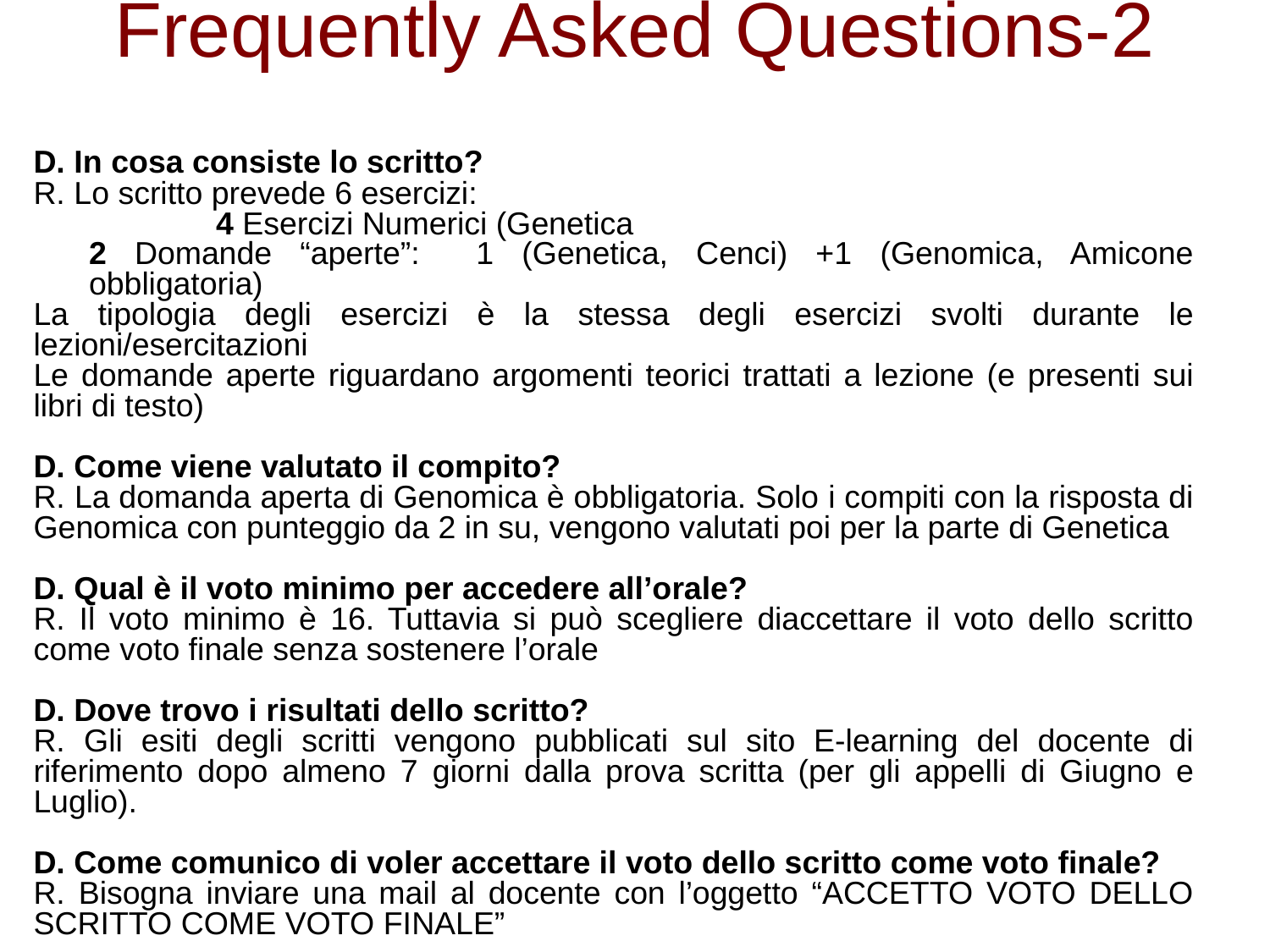

# Frequently Asked Questions-2
D. In cosa consiste lo scritto?
R. Lo scritto prevede 6 esercizi:
	4 Esercizi Numerici (Genetica
2 Domande “aperte”:  1 (Genetica, Cenci) +1 (Genomica, Amicone obbligatoria)
La tipologia degli esercizi è la stessa degli esercizi svolti durante le lezioni/esercitazioni
Le domande aperte riguardano argomenti teorici trattati a lezione (e presenti sui libri di testo)

D. Come viene valutato il compito?
R. La domanda aperta di Genomica è obbligatoria. Solo i compiti con la risposta di Genomica con punteggio da 2 in su, vengono valutati poi per la parte di Genetica

D. Qual è il voto minimo per accedere all’orale?
R. Il voto minimo è 16. Tuttavia si può scegliere diaccettare il voto dello scritto come voto finale senza sostenere l’orale

D. Dove trovo i risultati dello scritto?
R. Gli esiti degli scritti vengono pubblicati sul sito E-learning del docente di riferimento dopo almeno 7 giorni dalla prova scritta (per gli appelli di Giugno e Luglio).

D. Come comunico di voler accettare il voto dello scritto come voto finale?
R. Bisogna inviare una mail al docente con l’oggetto “ACCETTO VOTO DELLO SCRITTO COME VOTO FINALE”